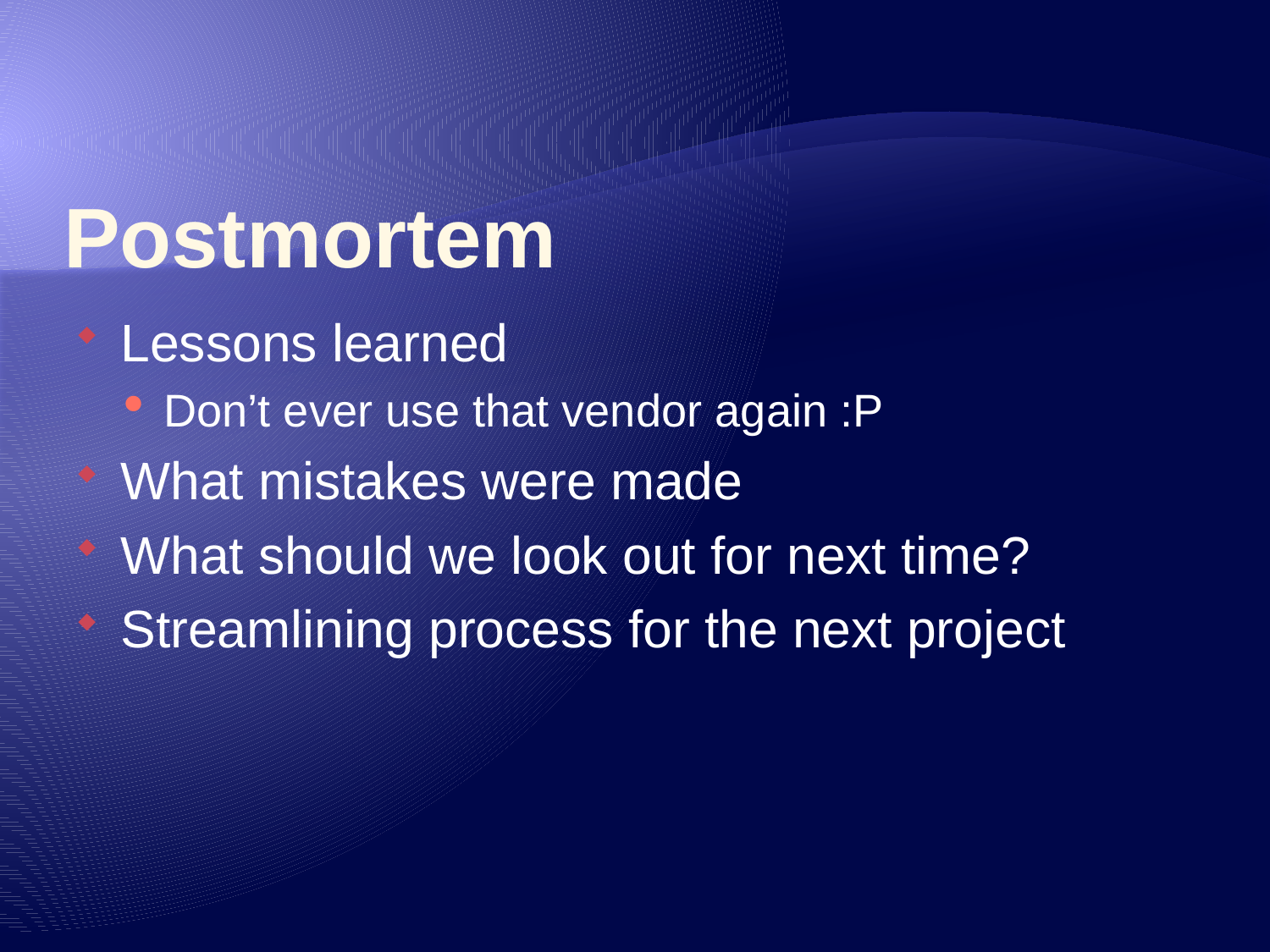

# Postmortem
Lessons learned
Don’t ever use that vendor again :P
What mistakes were made
What should we look out for next time?
Streamlining process for the next project